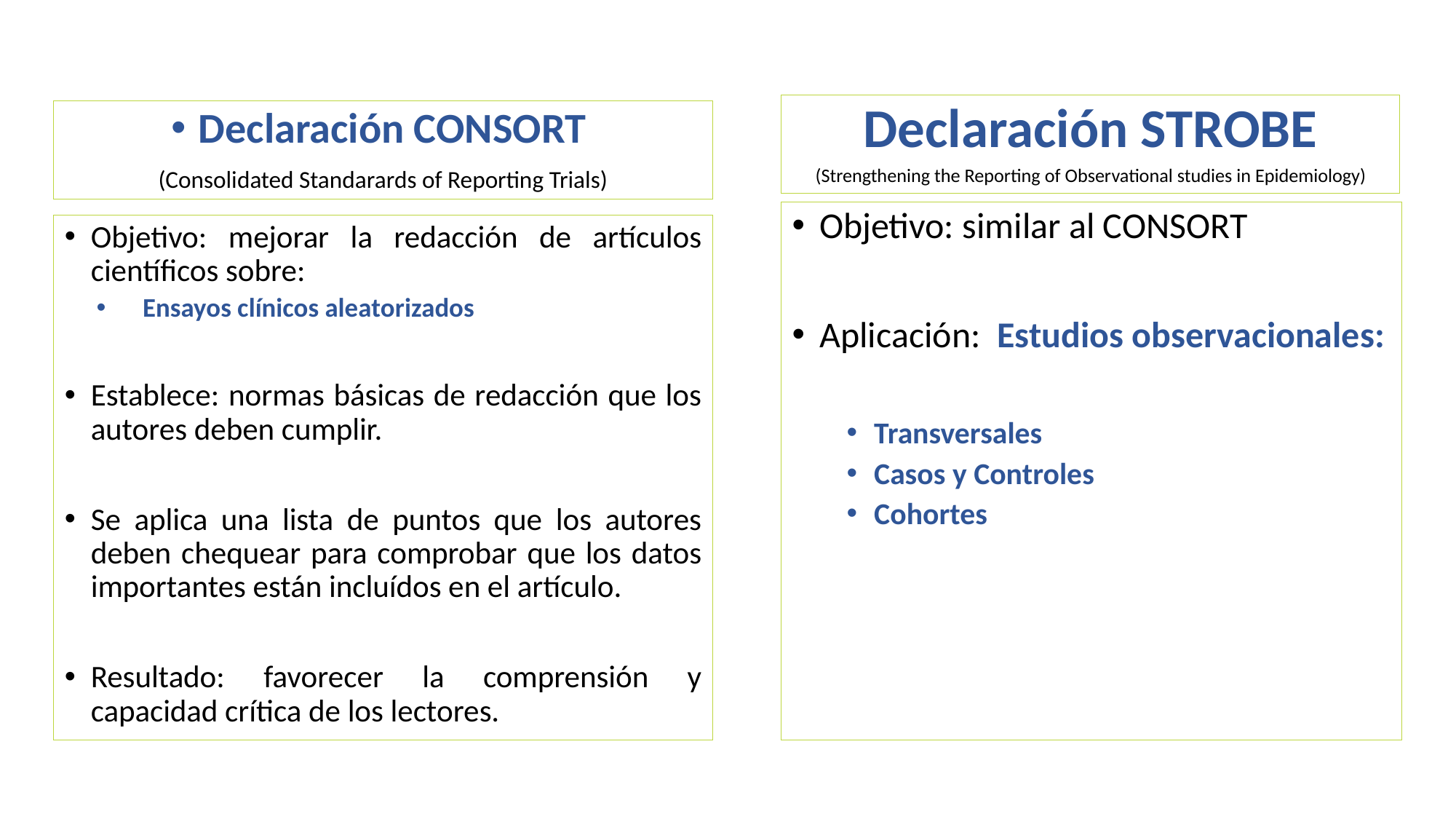

Declaración STROBE
(Strengthening the Reporting of Observational studies in Epidemiology)
Declaración CONSORT
(Consolidated Standarards of Reporting Trials)
Objetivo: similar al CONSORT

Aplicación:  Estudios observacionales:

Transversales
Casos y Controles
Cohortes
Objetivo: mejorar la redacción de artículos científicos sobre:
Ensayos clínicos aleatorizados

Establece: normas básicas de redacción que los autores deben cumplir.

Se aplica una lista de puntos que los autores deben chequear para comprobar que los datos importantes están incluídos en el artículo.

Resultado: favorecer la comprensión y capacidad crítica de los lectores.